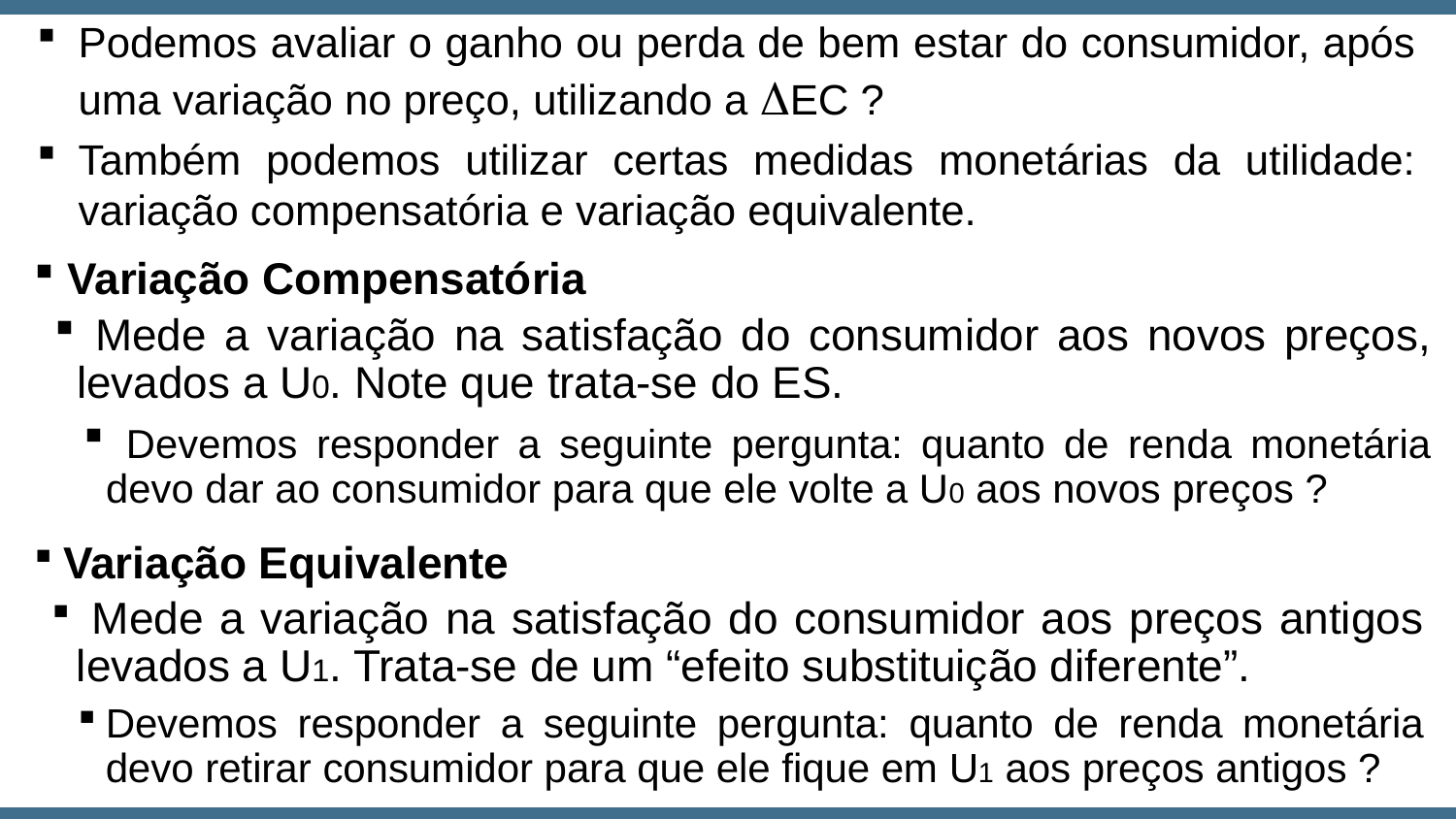

Podemos avaliar o ganho ou perda de bem estar do consumidor, após uma variação no preço, utilizando a ΔEC ?
Também podemos utilizar certas medidas monetárias da utilidade: variação compensatória e variação equivalente.
 Variação Compensatória
 Mede a variação na satisfação do consumidor aos novos preços, levados a U0. Note que trata-se do ES.
 Devemos responder a seguinte pergunta: quanto de renda monetária devo dar ao consumidor para que ele volte a U0 aos novos preços ?
 Variação Equivalente
 Mede a variação na satisfação do consumidor aos preços antigos levados a U1. Trata-se de um “efeito substituição diferente”.
Devemos responder a seguinte pergunta: quanto de renda monetária devo retirar consumidor para que ele fique em U1 aos preços antigos ?